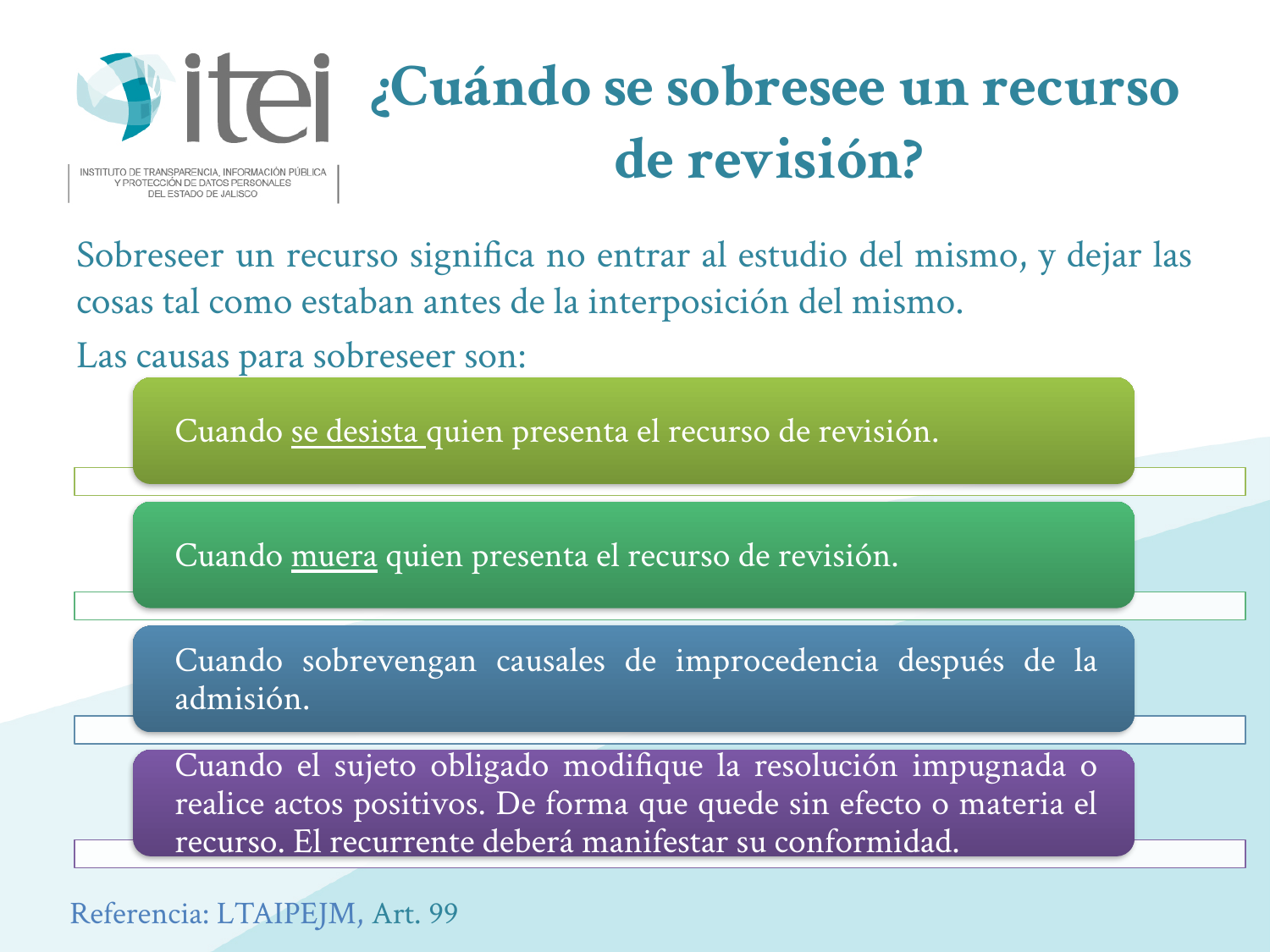

# ¿Cuándo se sobresee un recurso de revisión?
Sobreseer un recurso significa no entrar al estudio del mismo, y dejar las cosas tal como estaban antes de la interposición del mismo.
Las causas para sobreseer son:
Cuando se desista quien presenta el recurso de revisión.
Cuando muera quien presenta el recurso de revisión.
Cuando sobrevengan causales de improcedencia después de la admisión.
Cuando el sujeto obligado modifique la resolución impugnada o realice actos positivos. De forma que quede sin efecto o materia el recurso. El recurrente deberá manifestar su conformidad.
Referencia: LTAIPEJM, Art. 99